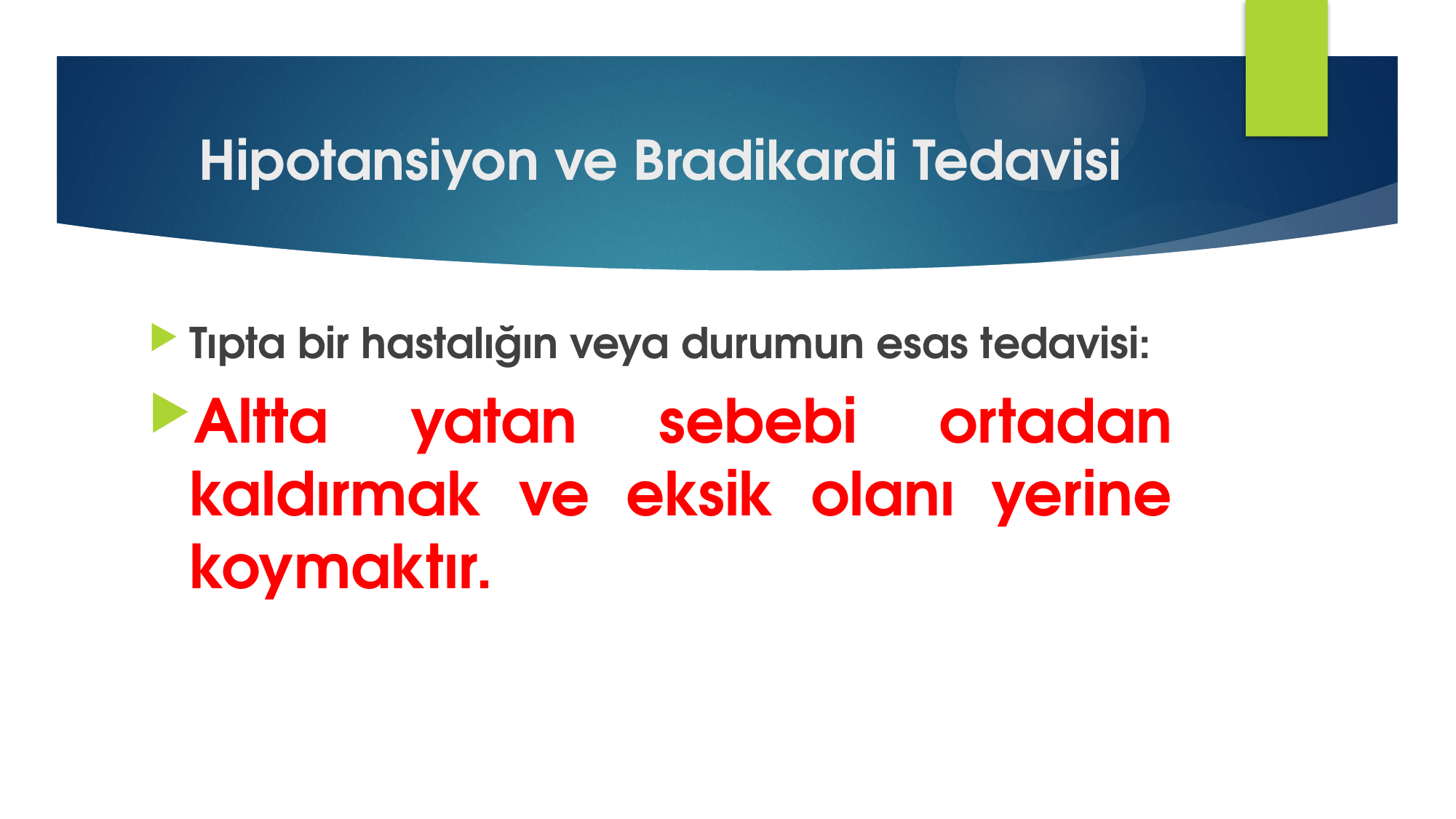

# Hipotansiyon ve Bradikardi Tedavisi
Tıpta bir hastalığın veya durumun esas tedavisi:
Altta yatan sebebi ortadan kaldırmak ve eksik olanı yerine koymaktır.